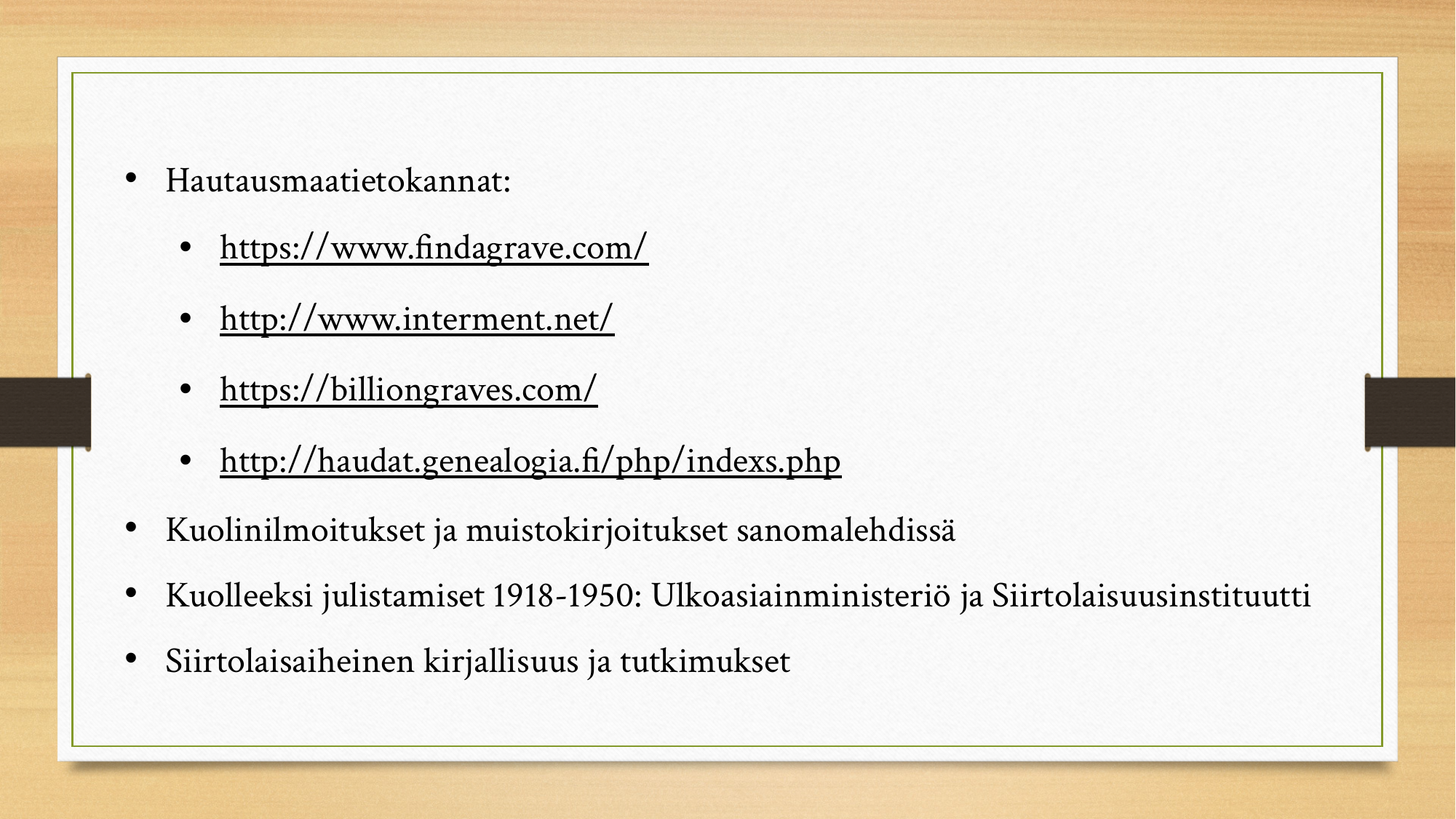

Hautausmaatietokannat:
https://www.findagrave.com/
http://www.interment.net/
https://billiongraves.com/
http://haudat.genealogia.fi/php/indexs.php
Kuolinilmoitukset ja muistokirjoitukset sanomalehdissä
Kuolleeksi julistamiset 1918-1950: Ulkoasiainministeriö ja Siirtolaisuusinstituutti
Siirtolaisaiheinen kirjallisuus ja tutkimukset